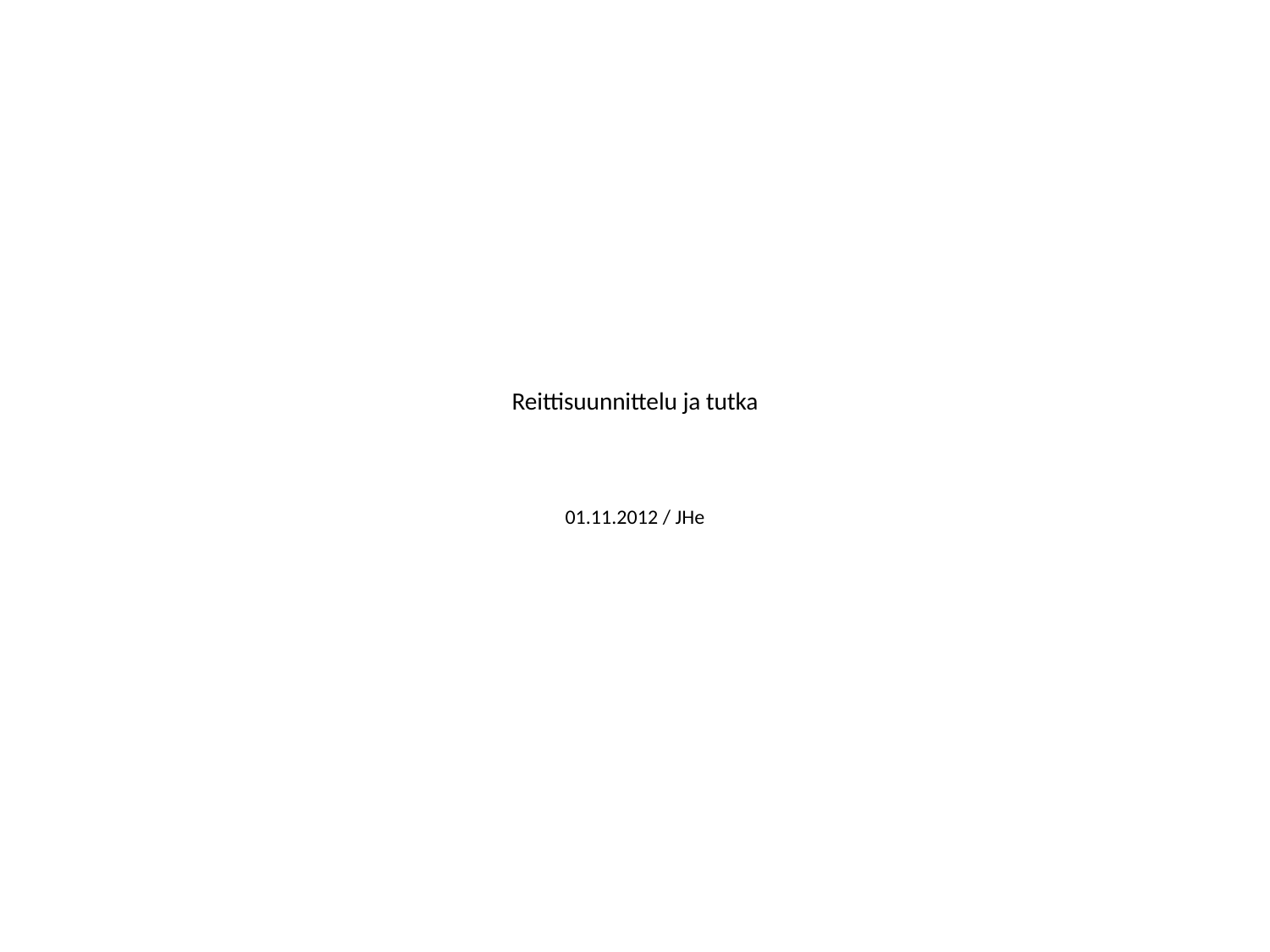

# Reittisuunnittelu ja tutka 01.11.2012 / JHe